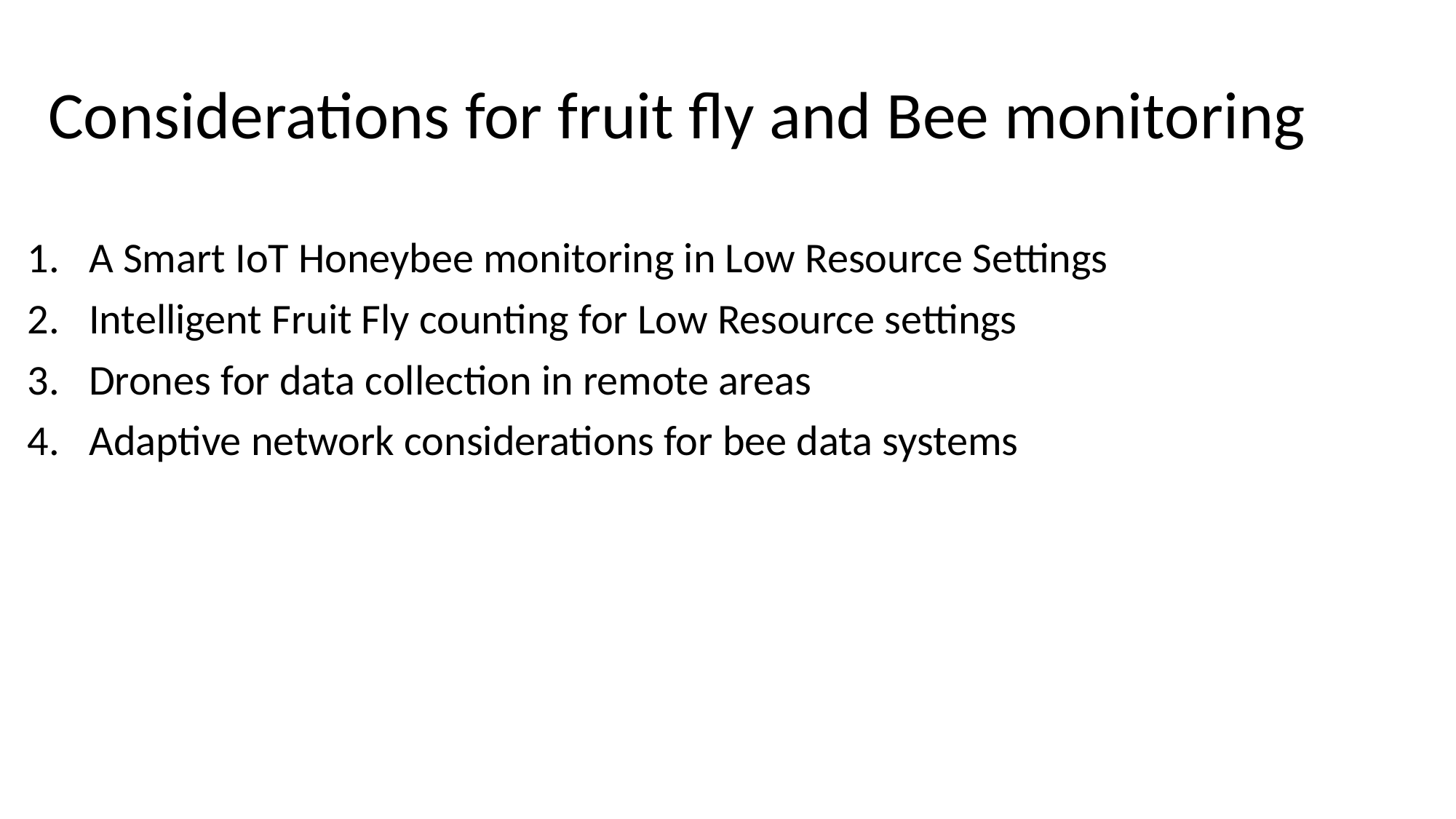

# Considerations for fruit fly and Bee monitoring
A Smart IoT Honeybee monitoring in Low Resource Settings
Intelligent Fruit Fly counting for Low Resource settings
Drones for data collection in remote areas
Adaptive network considerations for bee data systems